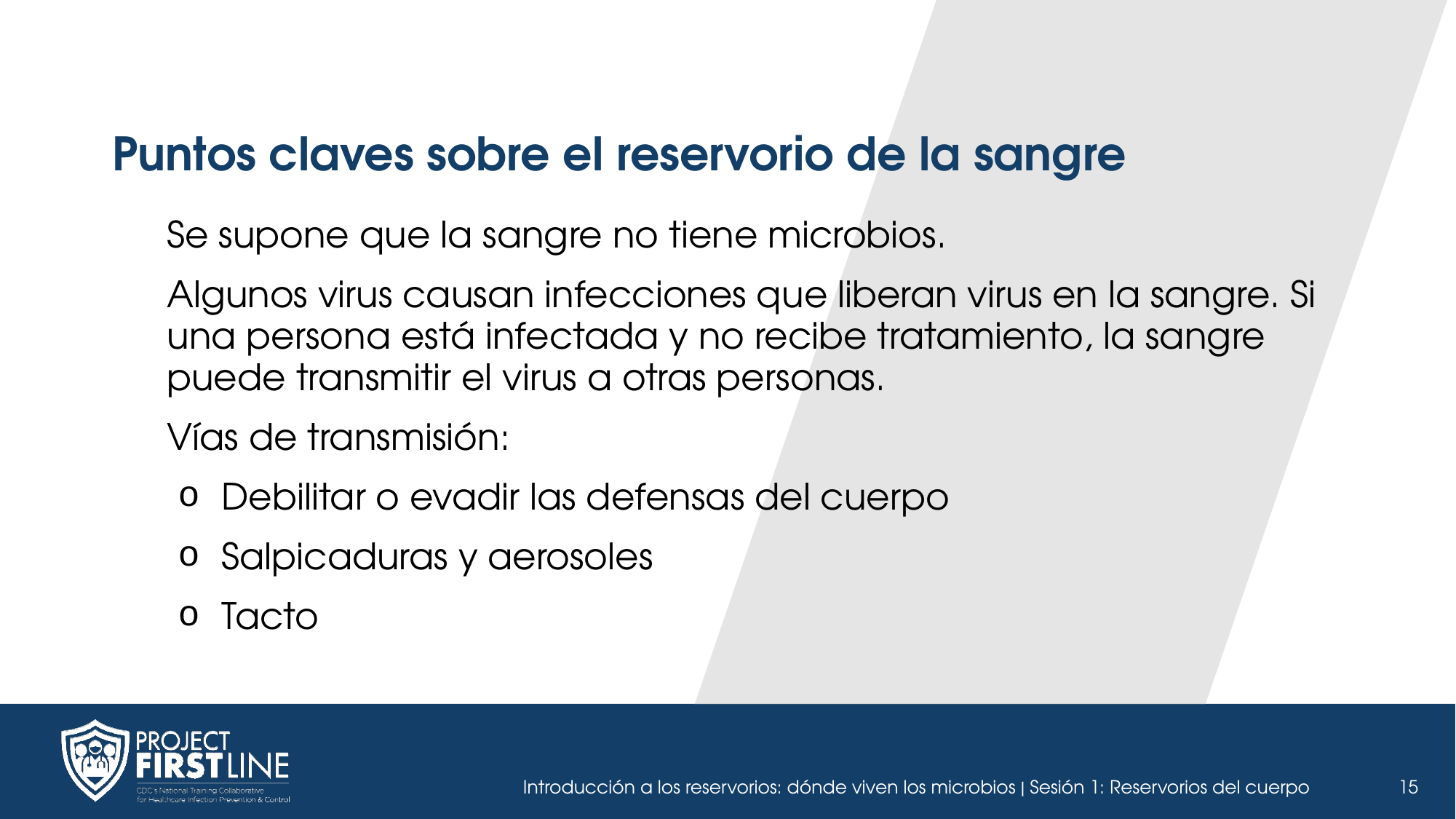

# Puntos claves sobre el reservorio de la sangre
Se supone que la sangre no tiene microbios.
Algunos virus causan infecciones que liberan virus en la sangre. Si una persona está infectada y no recibe tratamiento, la sangre puede transmitir el virus a otras personas.
Vías de transmisión:
Debilitar o evadir las defensas del cuerpo
Salpicaduras y aerosoles
Tacto